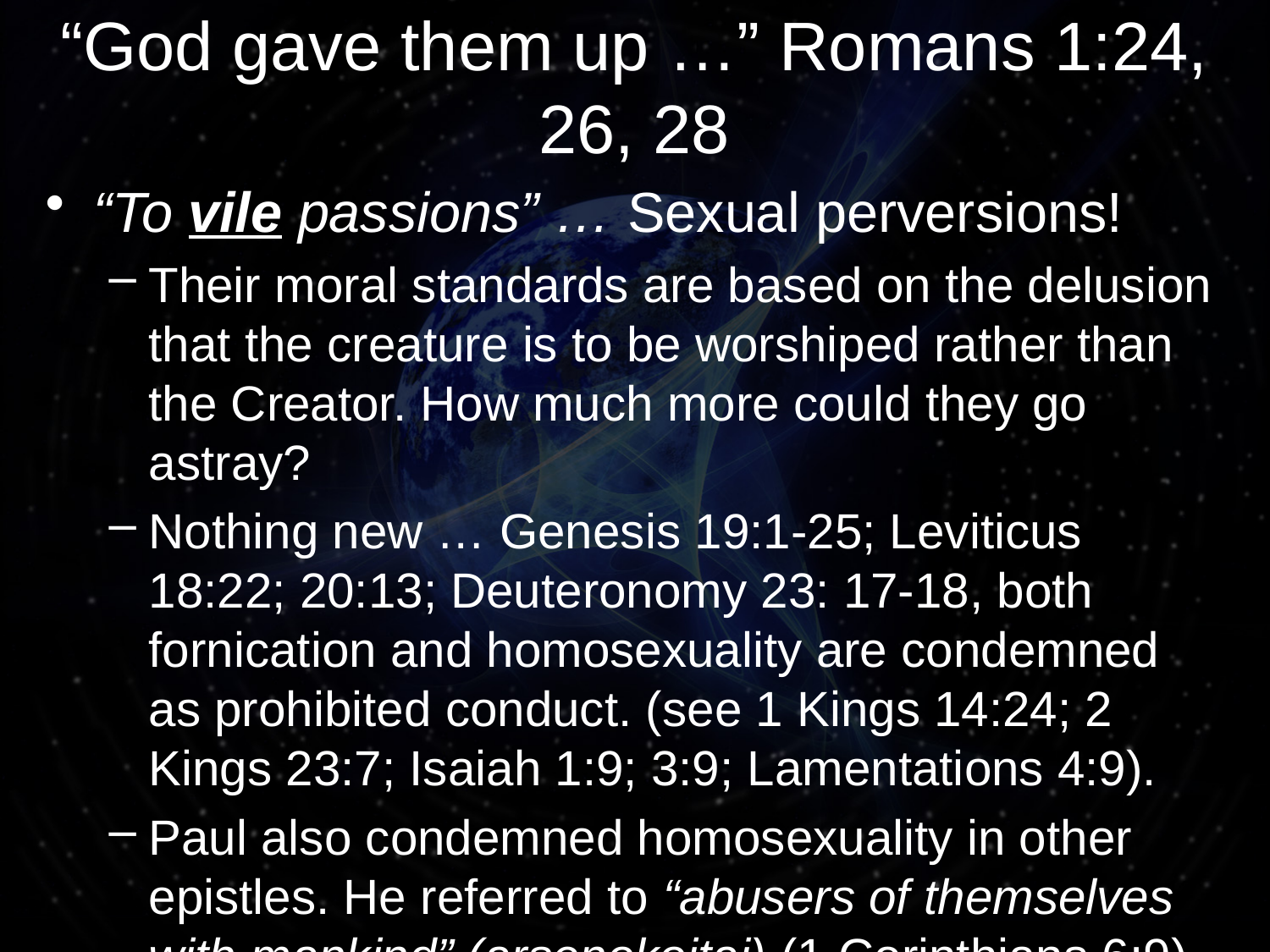

# “God gave them up …” Romans 1:24, 26, 28
“To vile passions” … Sexual perversions!
Their moral standards are based on the delusion that the creature is to be worshiped rather than the Creator. How much more could they go astray?
Nothing new … Genesis 19:1-25; Leviticus 18:22; 20:13; Deuteronomy 23: 17-18, both fornication and homosexuality are condemned as prohibited conduct. (see 1 Kings 14:24; 2 Kings 23:7; Isaiah 1:9; 3:9; Lamentations 4:9).
Paul also condemned homosexuality in other epistles. He referred to “abusers of themselves with mankind” (arsenokoitai) (1 Corinthians 6:9)
12